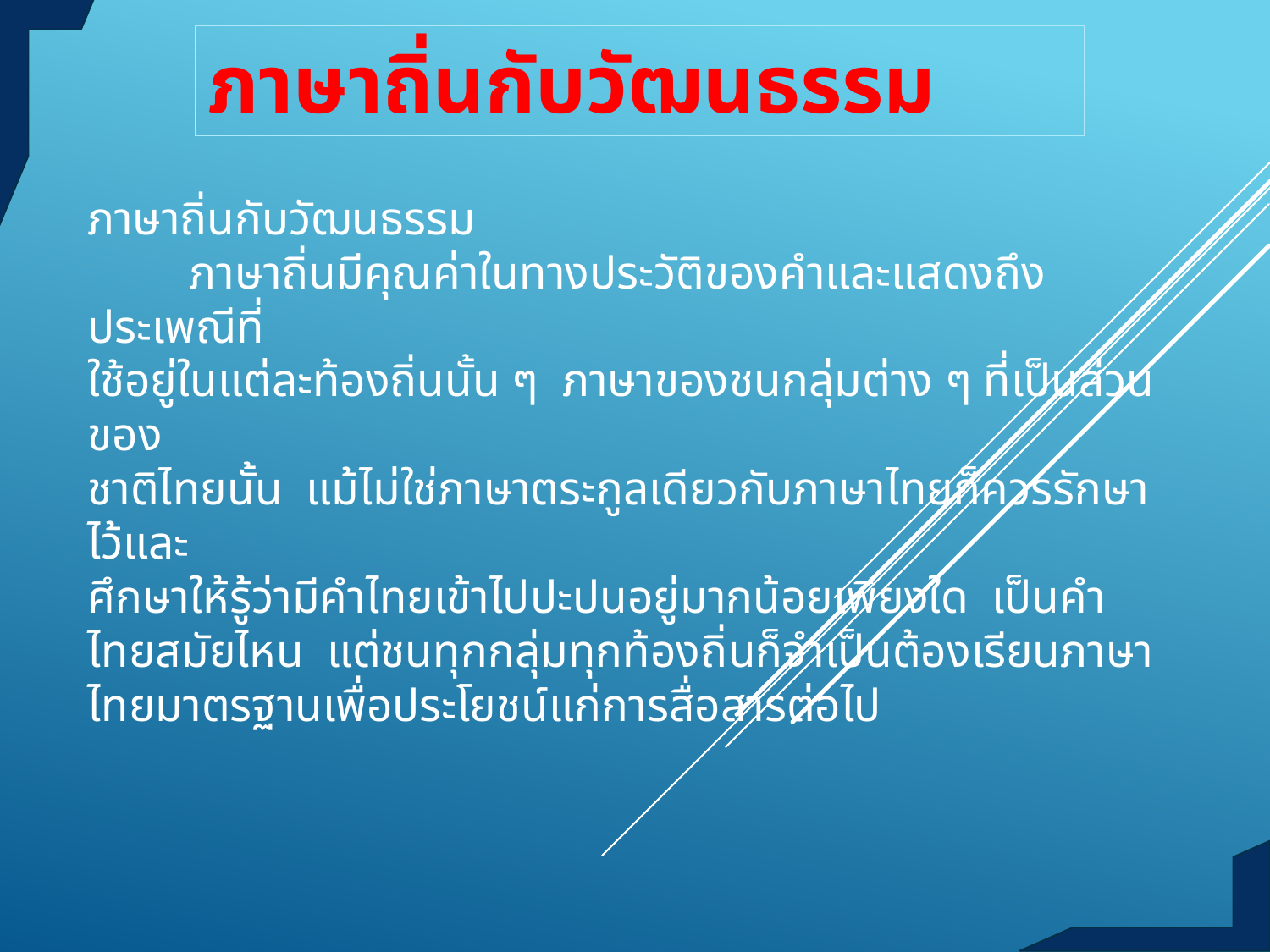

ภาษาถิ่นกับวัฒนธรรม
# ภาษาถิ่นกับวัฒนธรรม ภาษาถิ่นมีคุณค่าในทางประวัติของคำและแสดงถึงประเพณีที่ ใช้อยู่ในแต่ละท้องถิ่นนั้น ๆ  ภาษาของชนกลุ่มต่าง ๆ ที่เป็นส่วนของ ชาติไทยนั้น  แม้ไม่ใช่ภาษาตระกูลเดียวกับภาษาไทยก็ควรรักษาไว้และ ศึกษาให้รู้ว่ามีคำไทยเข้าไปปะปนอยู่มากน้อยเพียงใด  เป็นคำไทยสมัยไหน  แต่ชนทุกกลุ่มทุกท้องถิ่นก็จำเป็นต้องเรียนภาษาไทยมาตรฐานเพื่อประโยชน์แก่การสื่อสารต่อไป